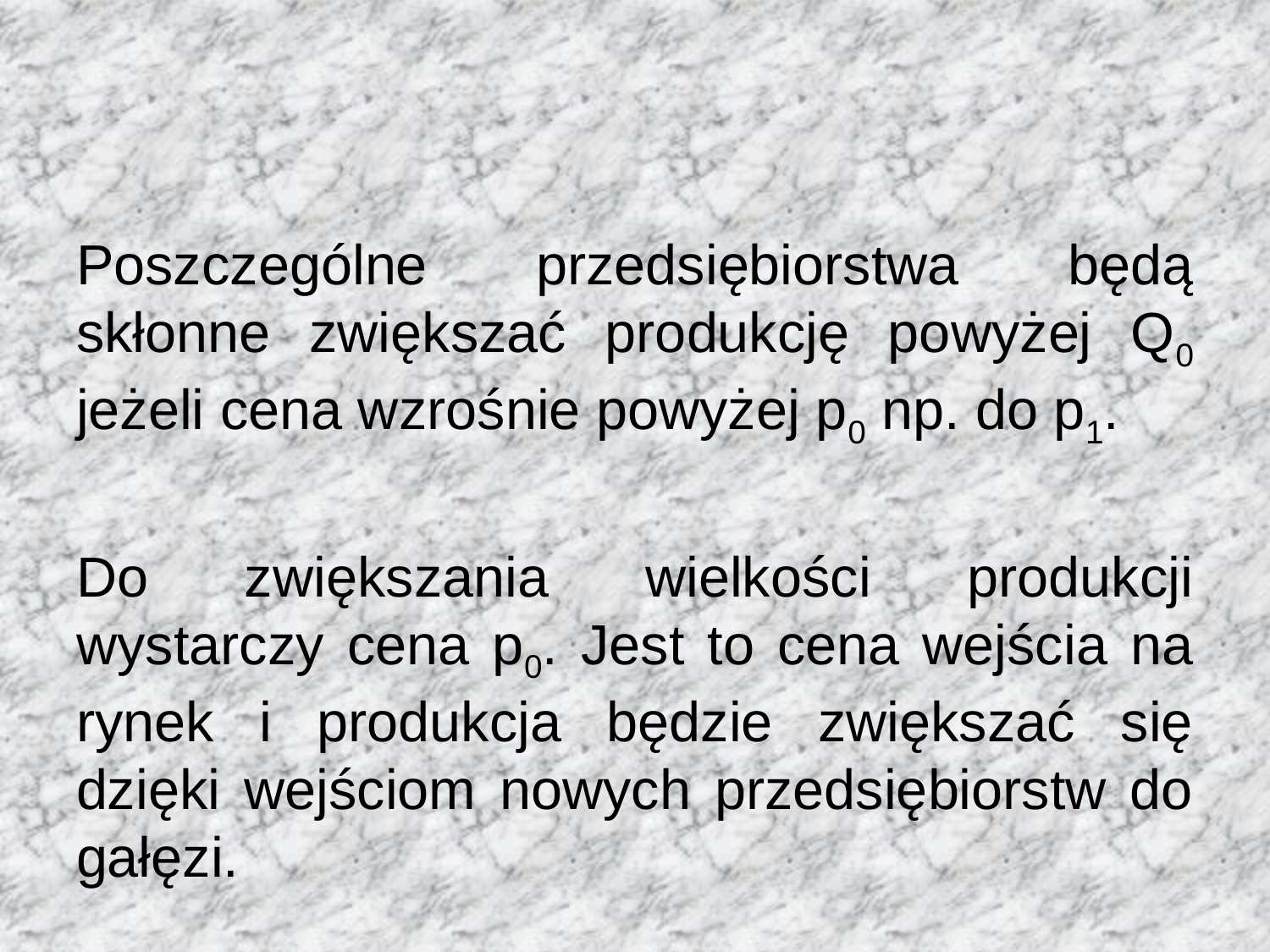

Poszczególne przedsiębiorstwa będą skłonne zwiększać produkcję powyżej Q0 jeżeli cena wzrośnie powyżej p0 np. do p1.

Do zwiększania wielkości produkcji wystarczy cena p0. Jest to cena wejścia na rynek i produkcja będzie zwiększać się dzięki wejściom nowych przedsiębiorstw do gałęzi.